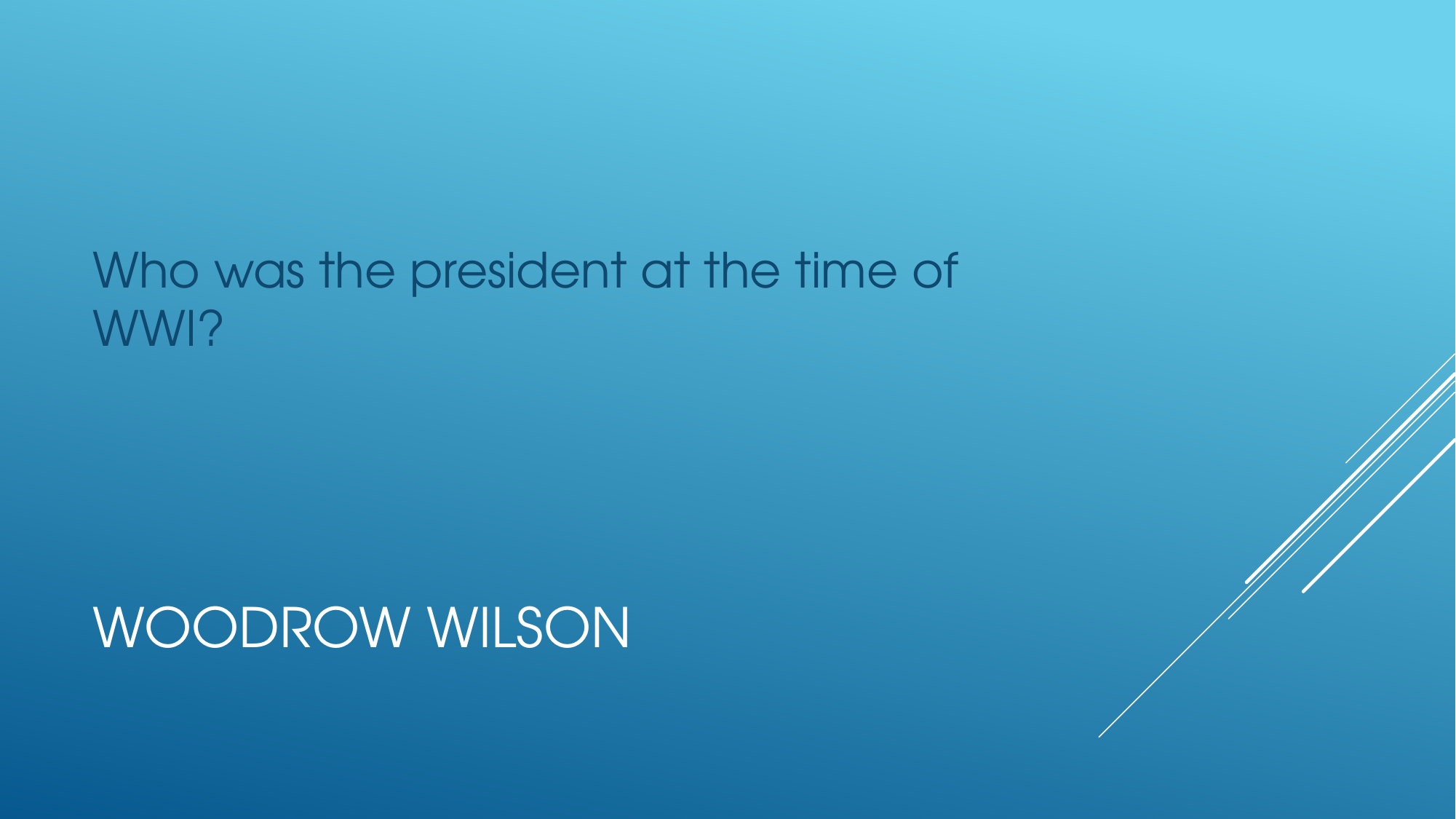

Who was the president at the time of WWI?
# Woodrow wilson